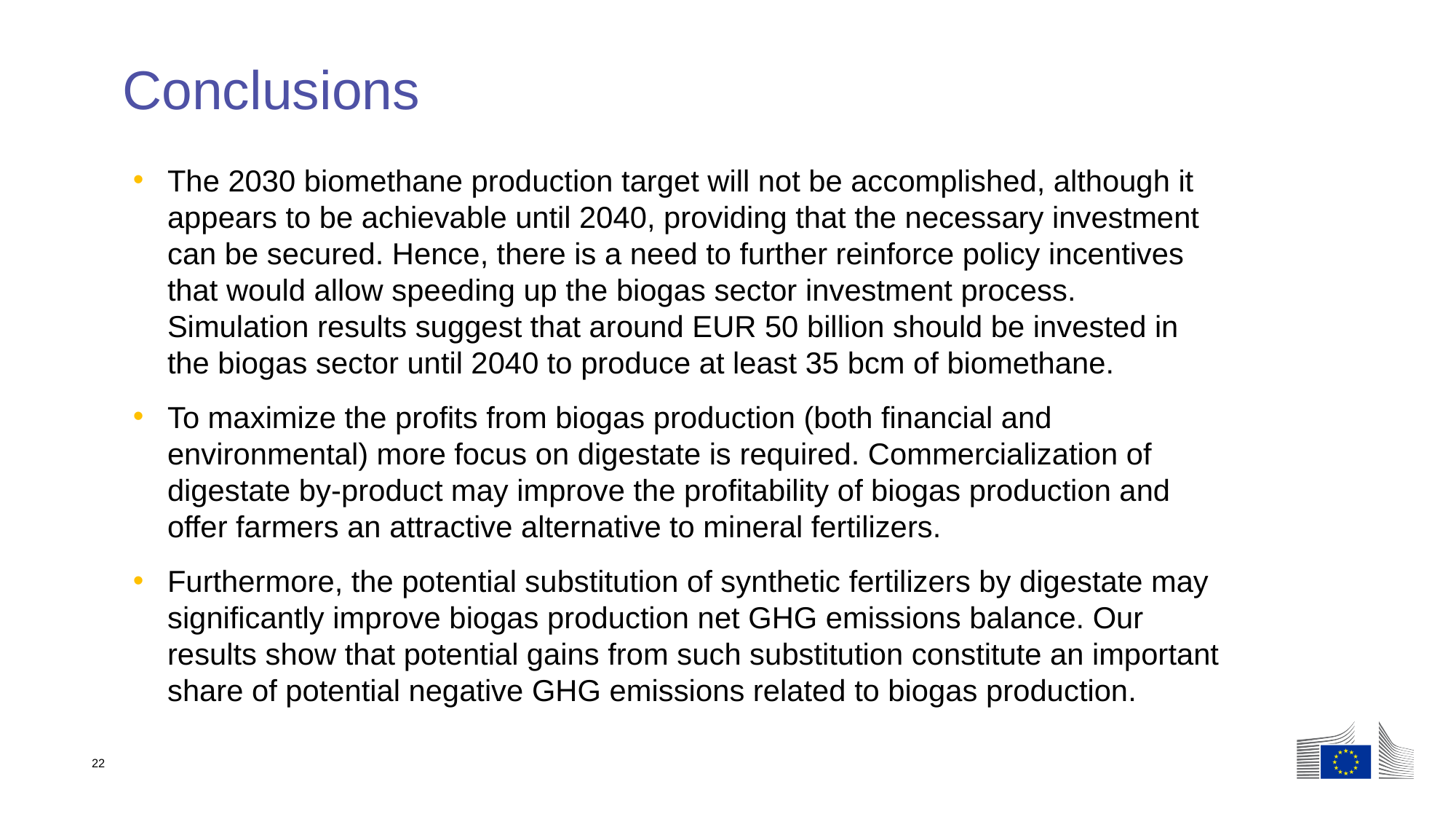

# Conclusions
The 2030 biomethane production target will not be accomplished, although it appears to be achievable until 2040, providing that the necessary investment can be secured. Hence, there is a need to further reinforce policy incentives that would allow speeding up the biogas sector investment process. Simulation results suggest that around EUR 50 billion should be invested in the biogas sector until 2040 to produce at least 35 bcm of biomethane.
To maximize the profits from biogas production (both financial and environmental) more focus on digestate is required. Commercialization of digestate by-product may improve the profitability of biogas production and offer farmers an attractive alternative to mineral fertilizers.
Furthermore, the potential substitution of synthetic fertilizers by digestate may significantly improve biogas production net GHG emissions balance. Our results show that potential gains from such substitution constitute an important share of potential negative GHG emissions related to biogas production.